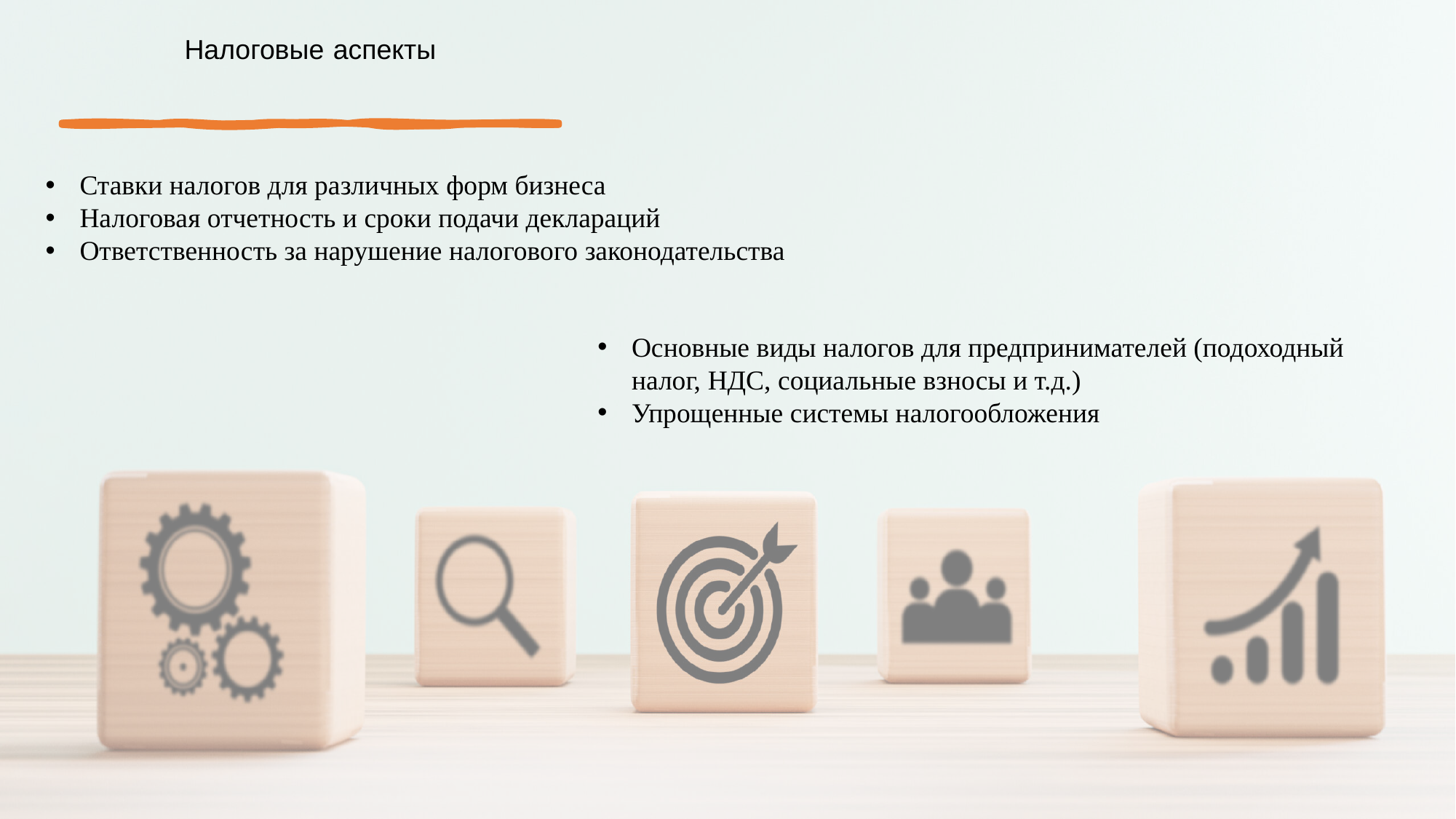

Налоговые аспекты

Ставки налогов для различных форм бизнеса
Налоговая отчетность и сроки подачи деклараций
Ответственность за нарушение налогового законодательства
Основные виды налогов для предпринимателей (подоходный налог, НДС, социальные взносы и т.д.)
Упрощенные системы налогообложения